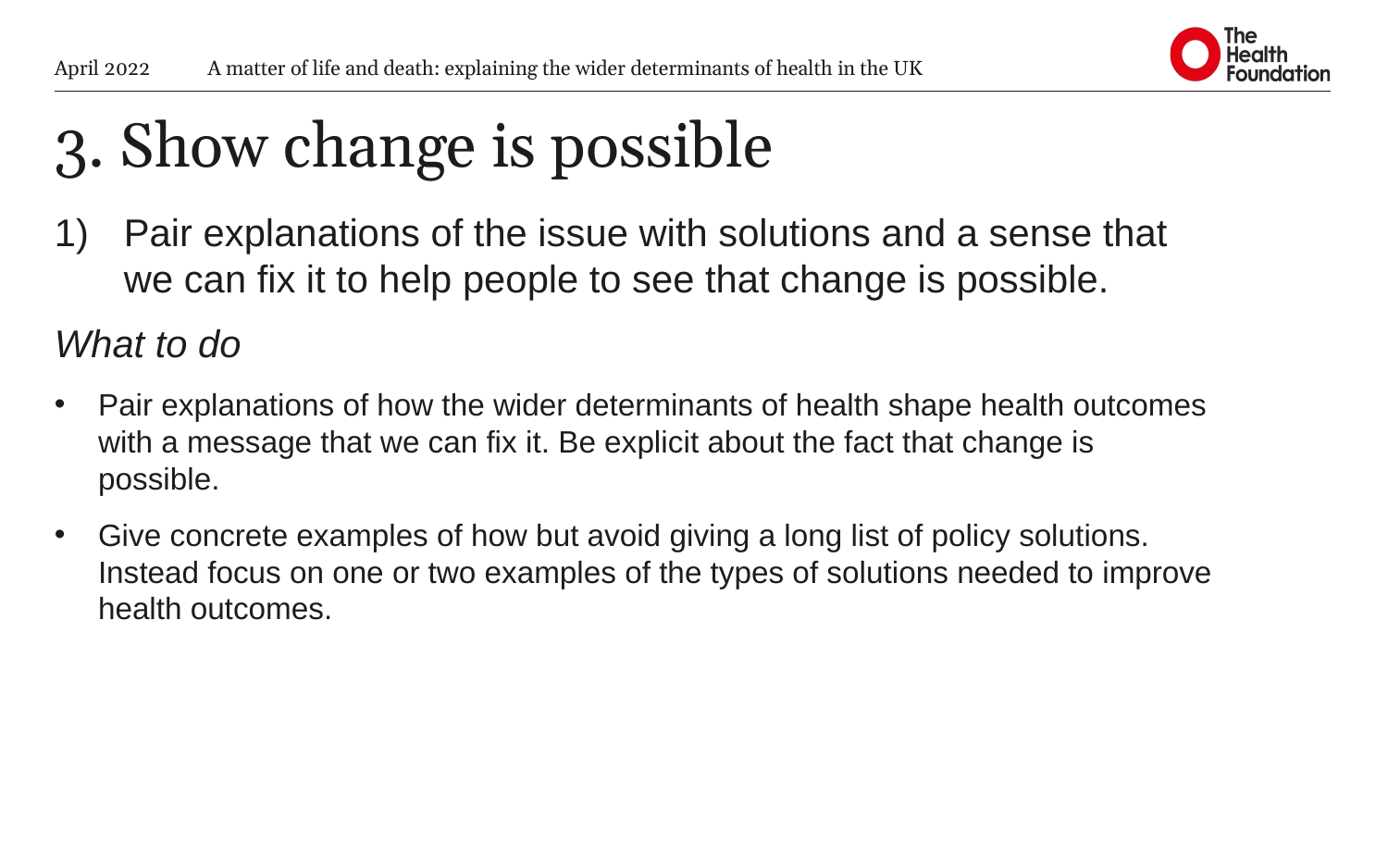

April 2022
A matter of life and death: explaining the wider determinants of health in the UK
# 3. Show change is possible
Pair explanations of the issue with solutions and a sense that we can fix it to help people to see that change is possible.
What to do
Pair explanations of how the wider determinants of health shape health outcomes with a message that we can fix it. Be explicit about the fact that change is possible.
Give concrete examples of how but avoid giving a long list of policy solutions. Instead focus on one or two examples of the types of solutions needed to improve health outcomes.